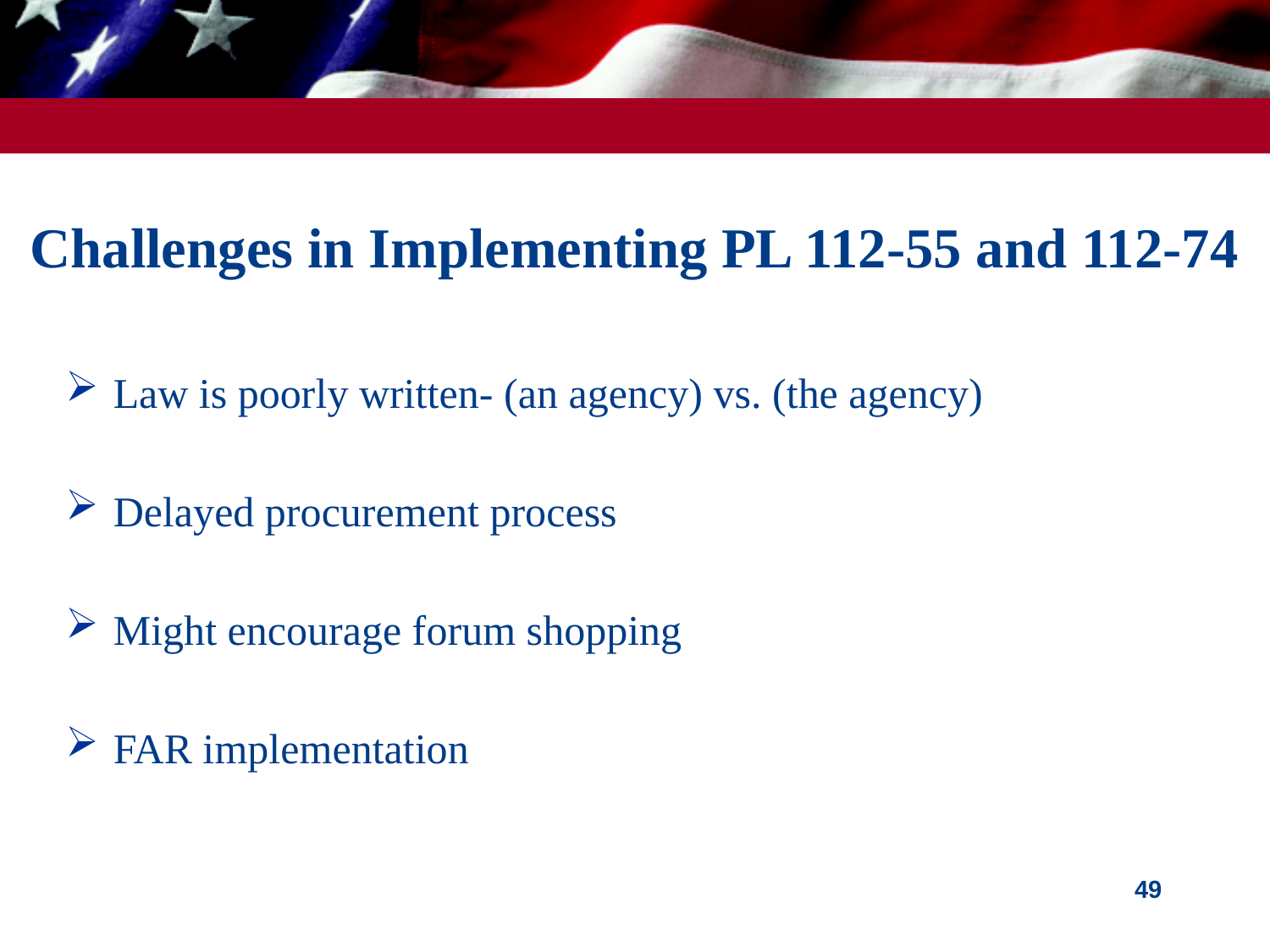

# Challenges in Implementing PL 112-55 and 112-74
Law is poorly written- (an agency) vs. (the agency)

Delayed procurement process

Might encourage forum shopping

FAR implementation

49